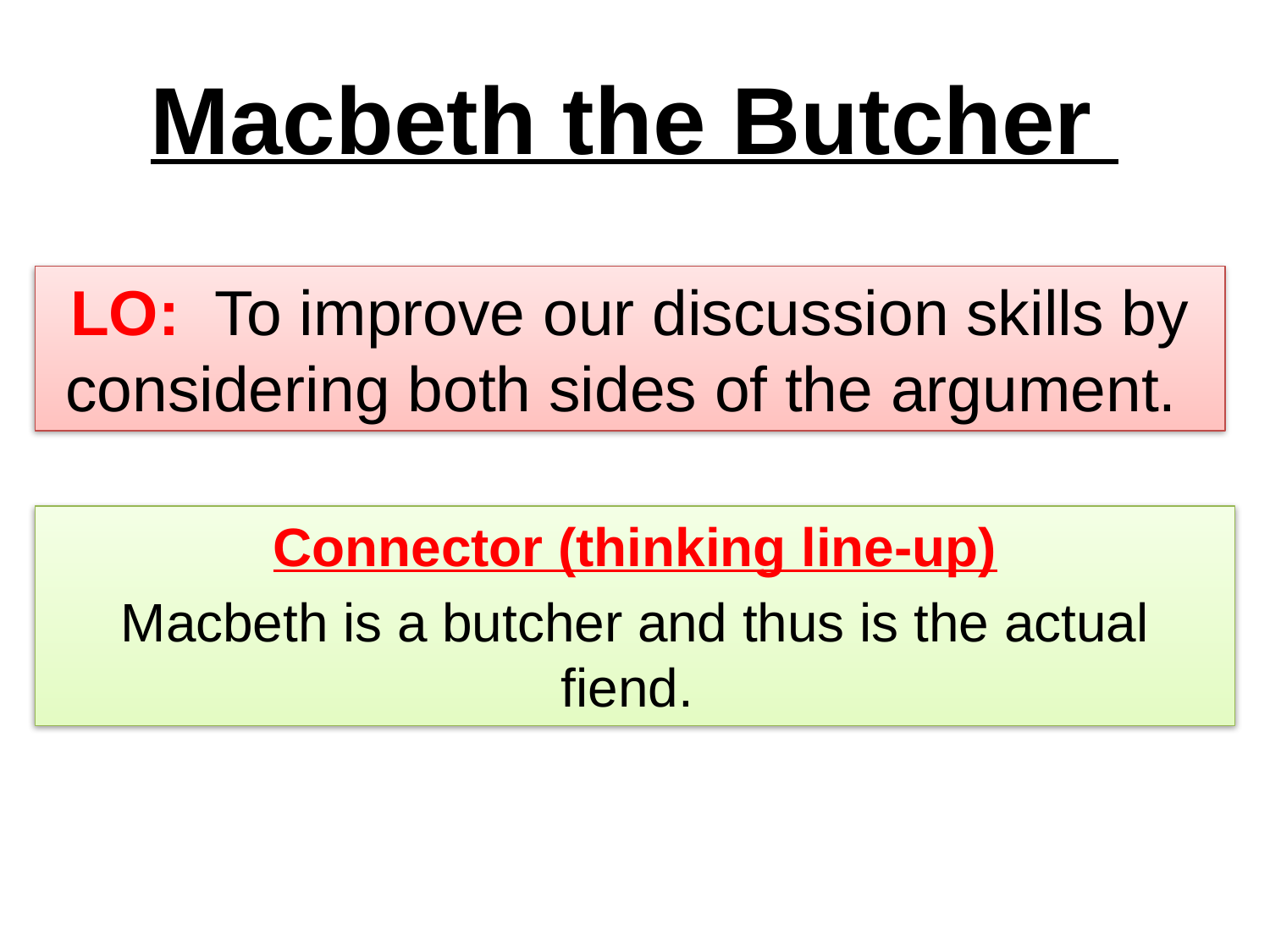

# Macbeth the Butcher
LO:  To improve our discussion skills by considering both sides of the argument.
Connector (thinking line-up)
Macbeth is a butcher and thus is the actual fiend.